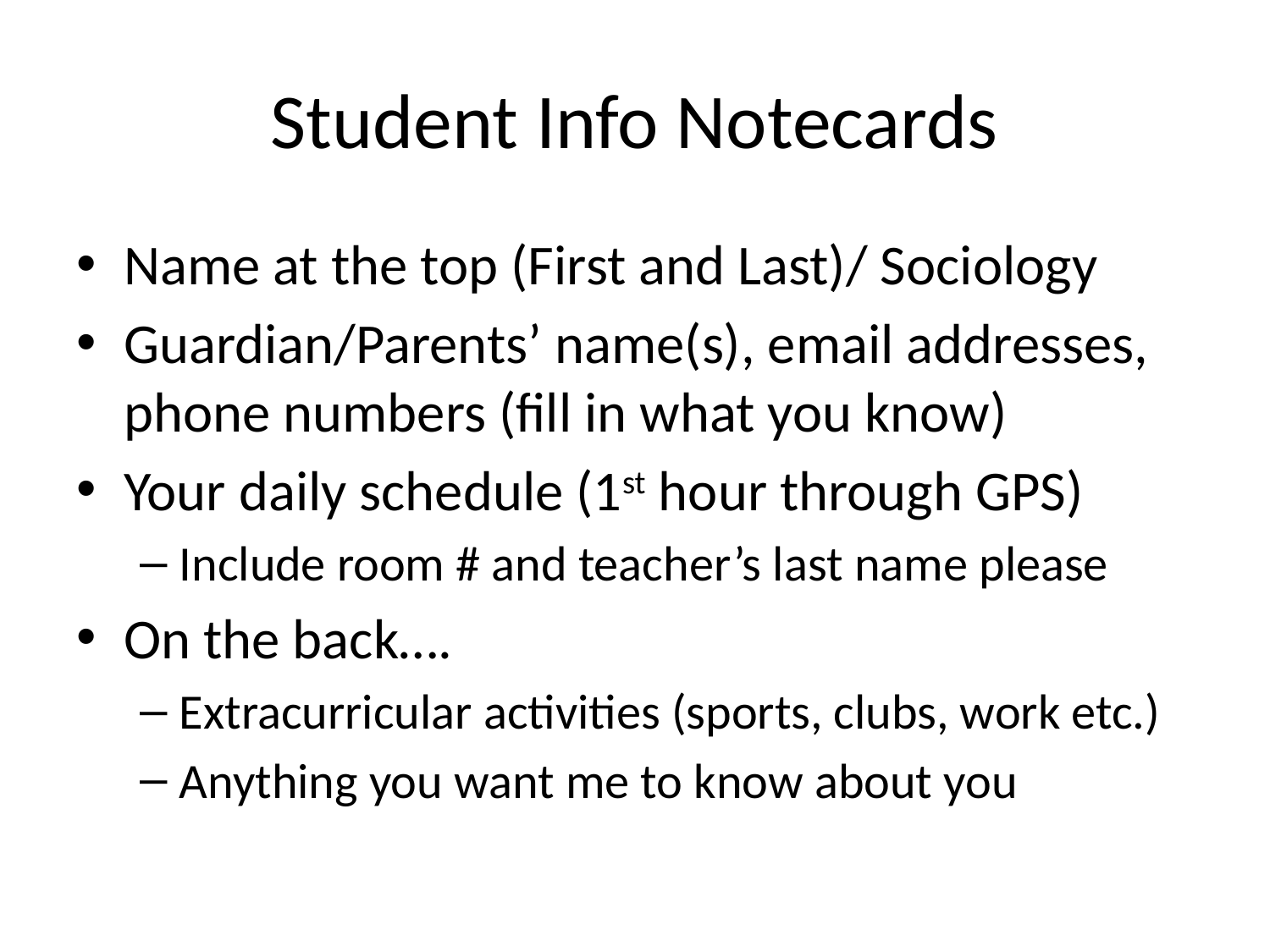

# Student Info Notecards
Name at the top (First and Last)/ Sociology
Guardian/Parents’ name(s), email addresses, phone numbers (fill in what you know)
Your daily schedule (1st hour through GPS)
Include room # and teacher’s last name please
On the back….
Extracurricular activities (sports, clubs, work etc.)
Anything you want me to know about you